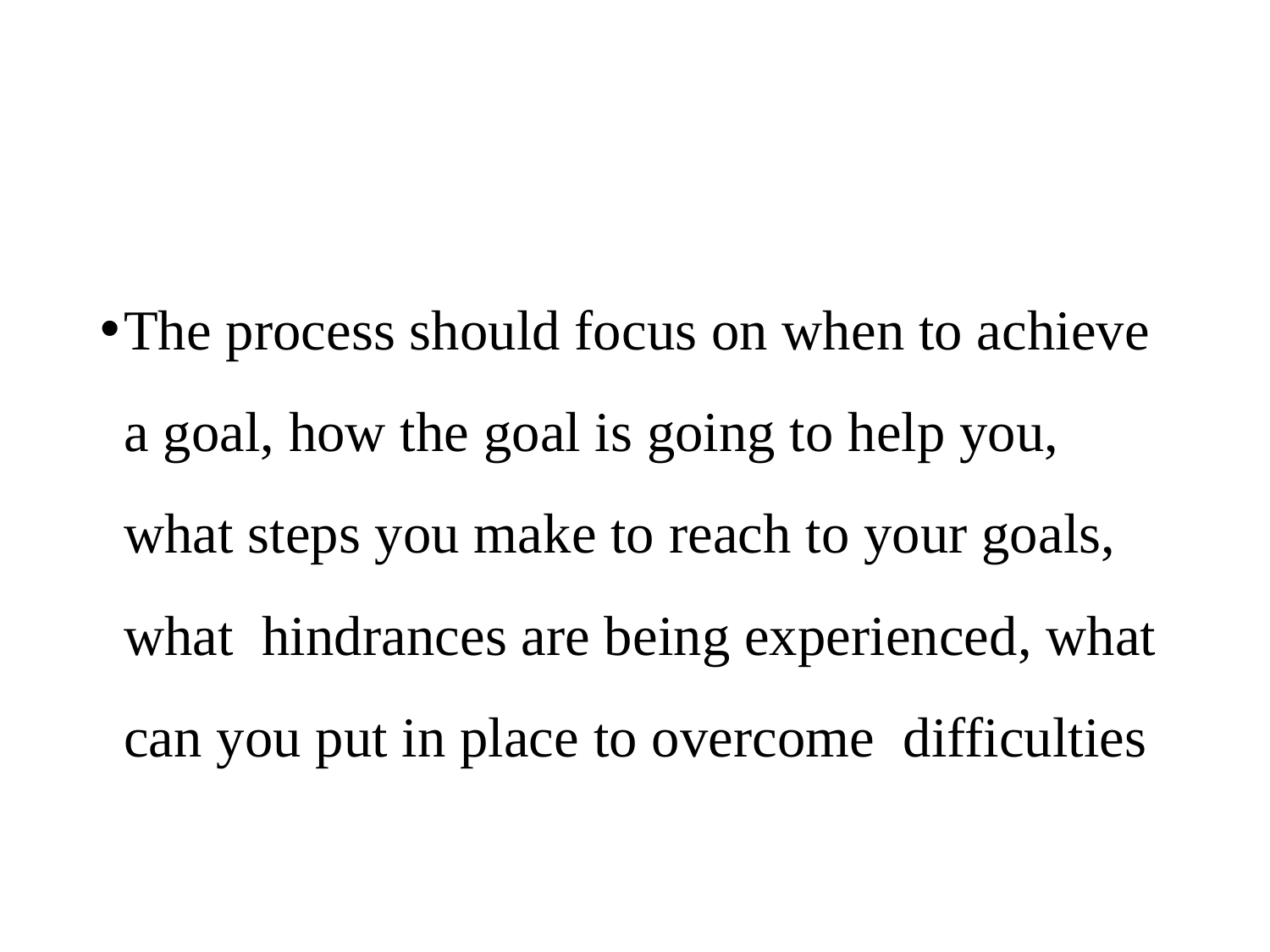

#
The process should focus on when to achieve a goal, how the goal is going to help you, what steps you make to reach to your goals, what  hindrances are being experienced, what can you put in place to overcome  difficulties